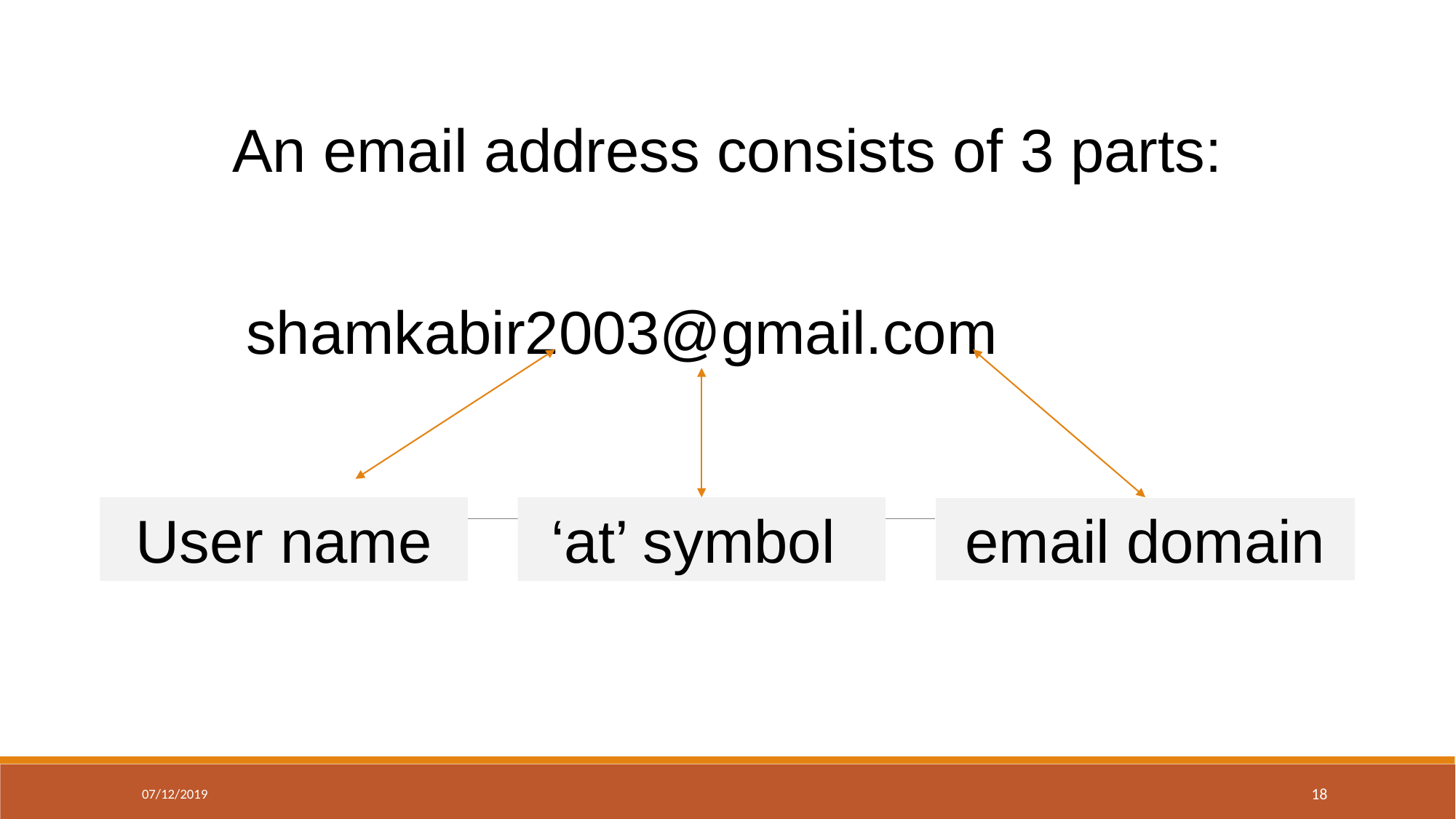

An email address consists of 3 parts:
        shamkabir2003@gmail.com
User name
‘at’ symbol
email domain
07/12/2019
18